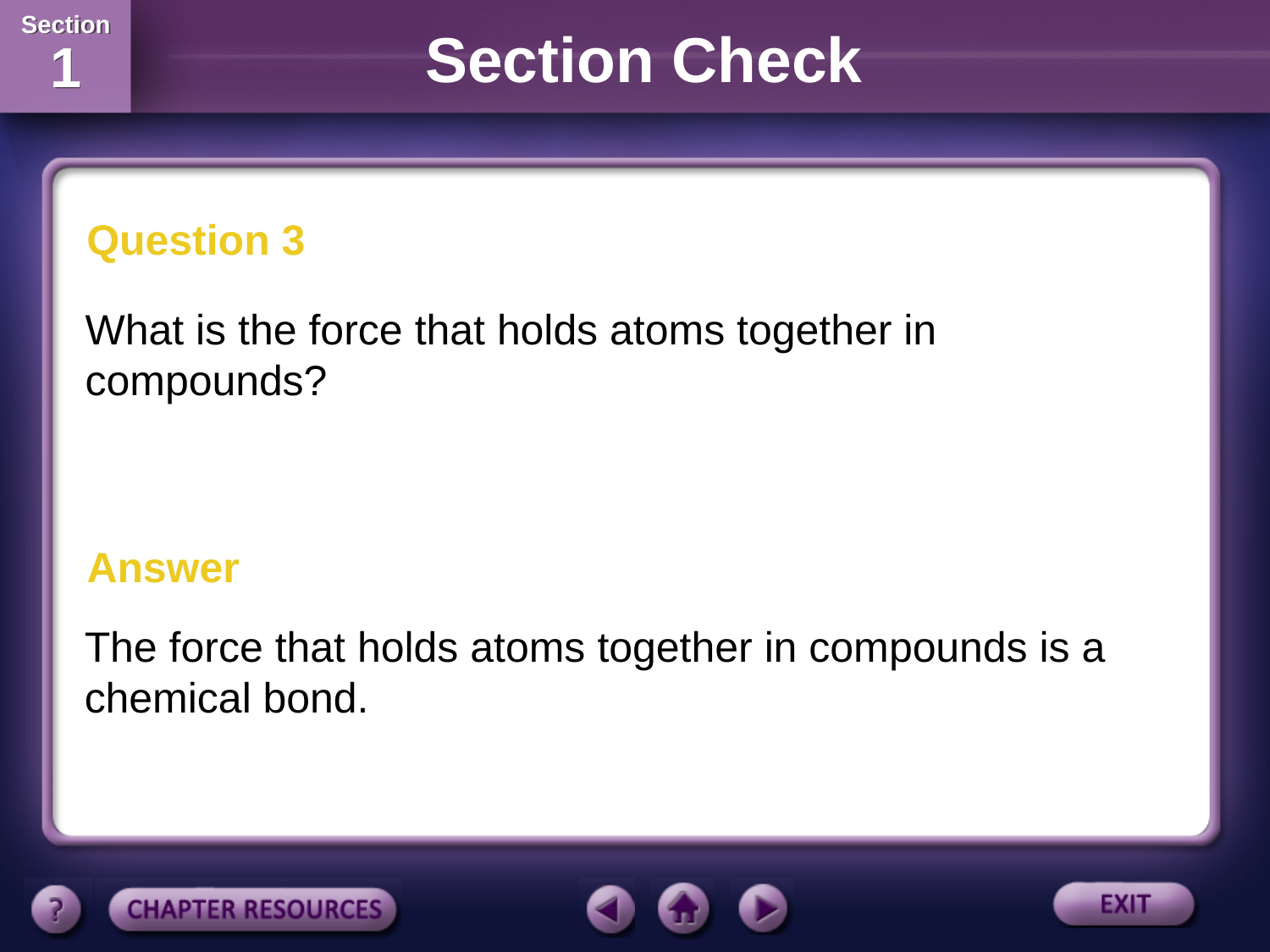

Section Check
Question 3
What is the force that holds atoms together in compounds?
Answer
The force that holds atoms together in compounds is a chemical bond.